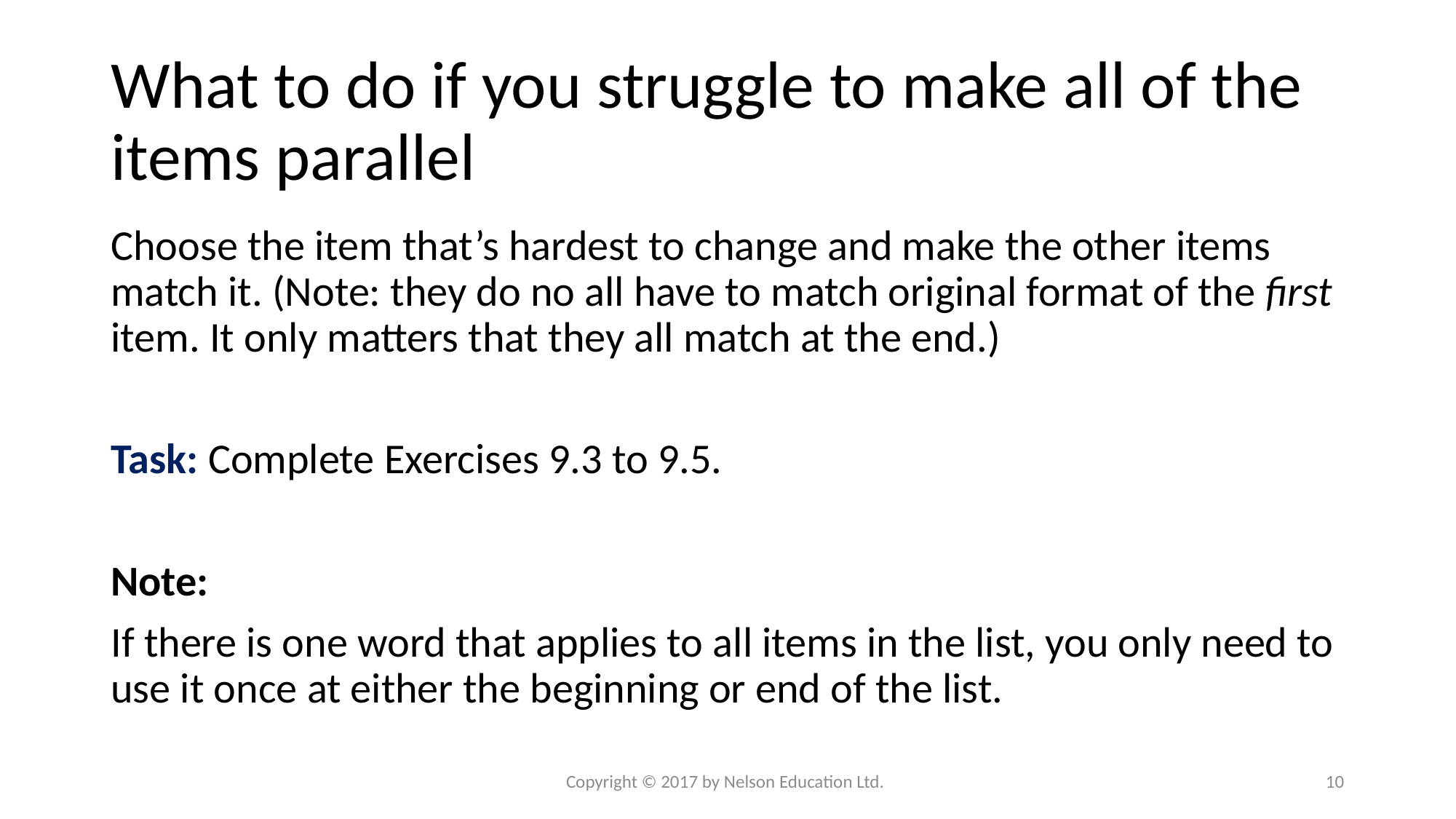

# What to do if you struggle to make all of the items parallel
Choose the item that’s hardest to change and make the other items match it. (Note: they do no all have to match original format of the first item. It only matters that they all match at the end.)

Task: Complete Exercises 9.3 to 9.5.

Note:
If there is one word that applies to all items in the list, you only need to use it once at either the beginning or end of the list.

Copyright © 2017 by Nelson Education Ltd.
10